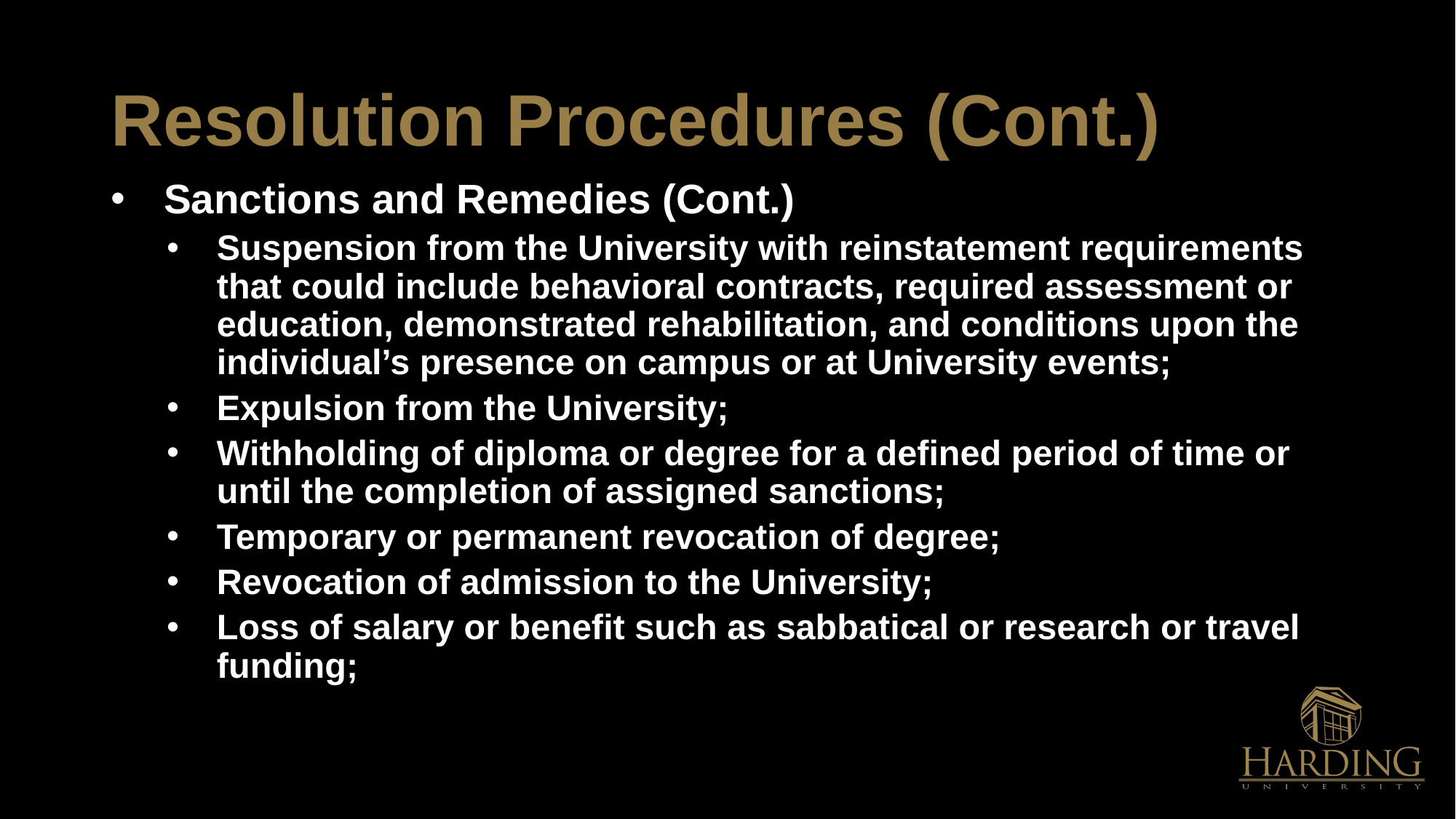

# Resolution Procedures (Cont.)
Sanctions and Remedies (Cont.)
Suspension from the University with reinstatement requirements that could include behavioral contracts, required assessment or education, demonstrated rehabilitation, and conditions upon the individual’s presence on campus or at University events;
Expulsion from the University;
Withholding of diploma or degree for a defined period of time or until the completion of assigned sanctions;
Temporary or permanent revocation of degree;
Revocation of admission to the University;
Loss of salary or benefit such as sabbatical or research or travel funding;